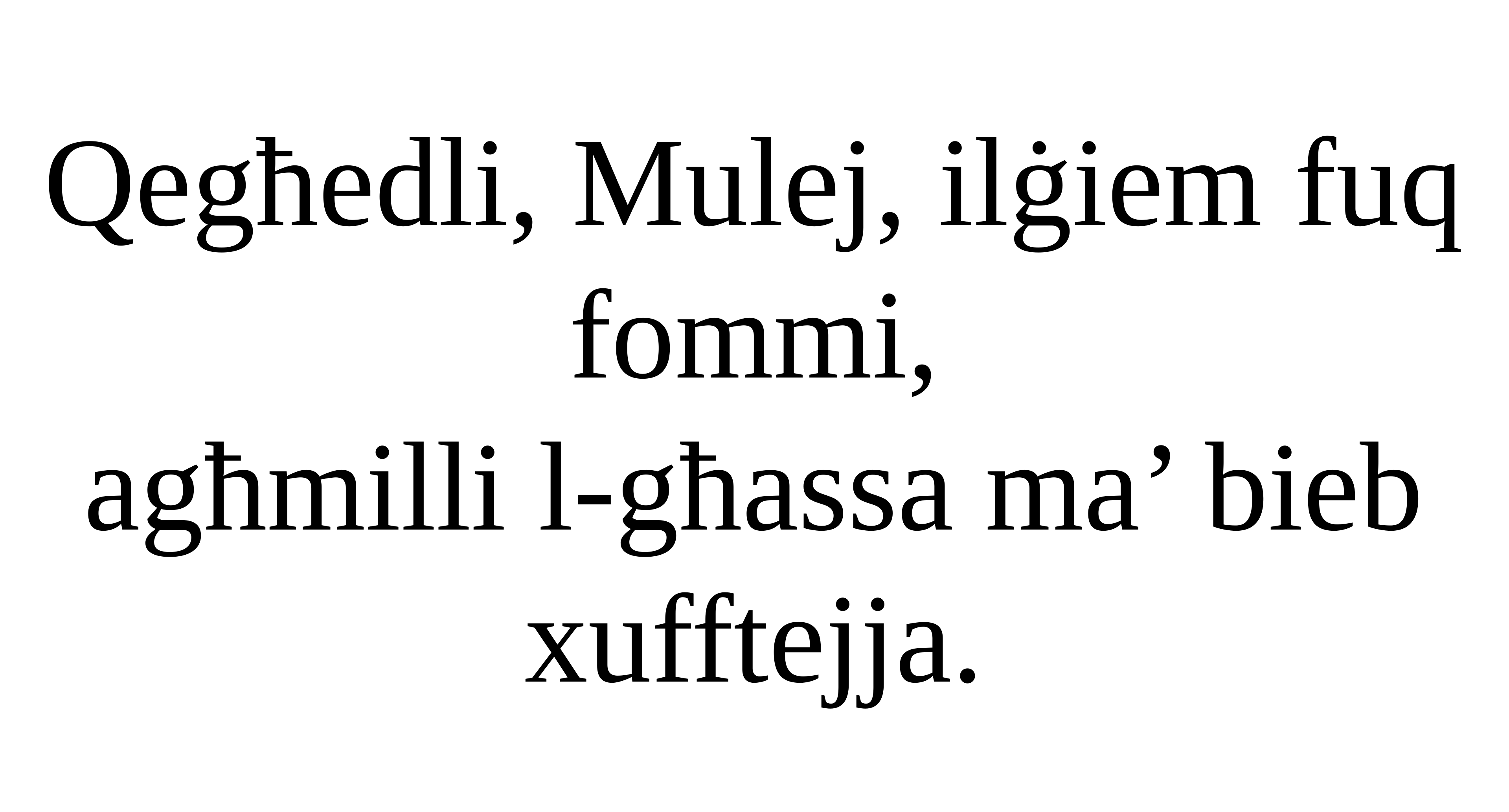

Qegħedli, Mulej, ilġiem fuq fommi,
agħmilli l-għassa ma’ bieb xufftejja.